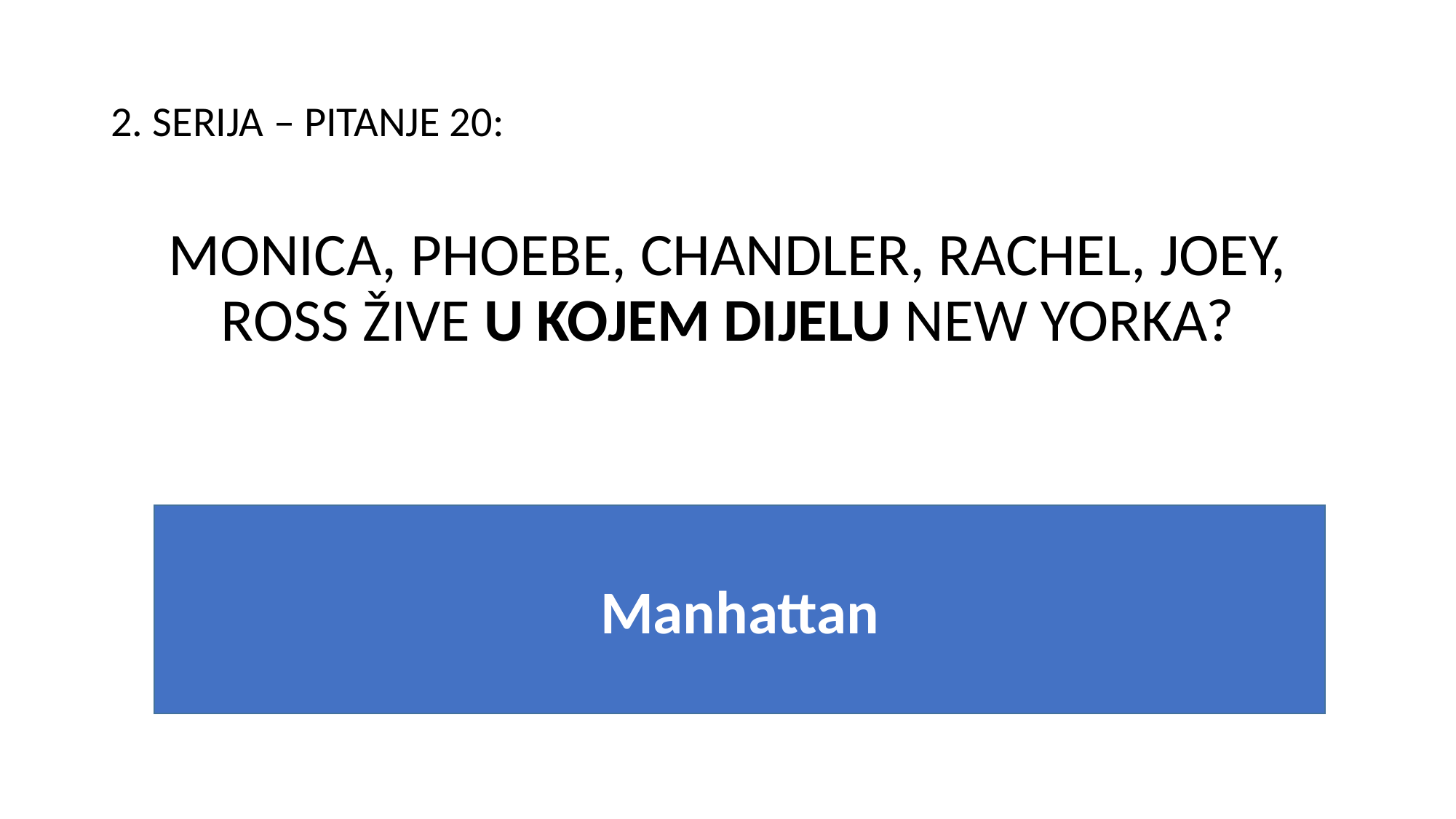

# 2. SERIJA – PITANJE 20:
MONICA, PHOEBE, CHANDLER, RACHEL, JOEY, ROSS ŽIVE U KOJEM DIJELU NEW YORKA?
Manhattan